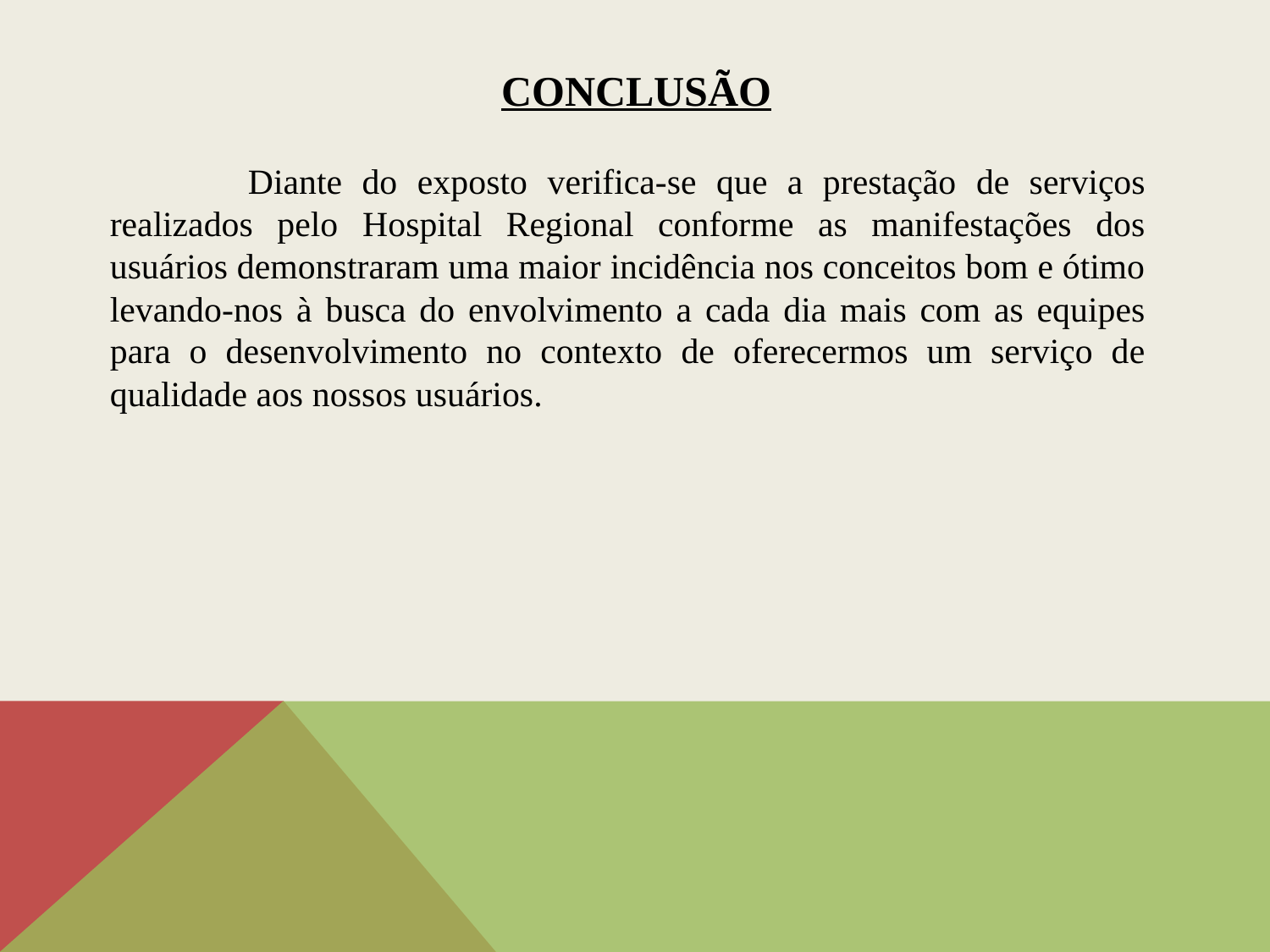

# CONCLUSÃO
 		Diante do exposto verifica-se que a prestação de serviços realizados pelo Hospital Regional conforme as manifestações dos usuários demonstraram uma maior incidência nos conceitos bom e ótimo levando-nos à busca do envolvimento a cada dia mais com as equipes para o desenvolvimento no contexto de oferecermos um serviço de qualidade aos nossos usuários.